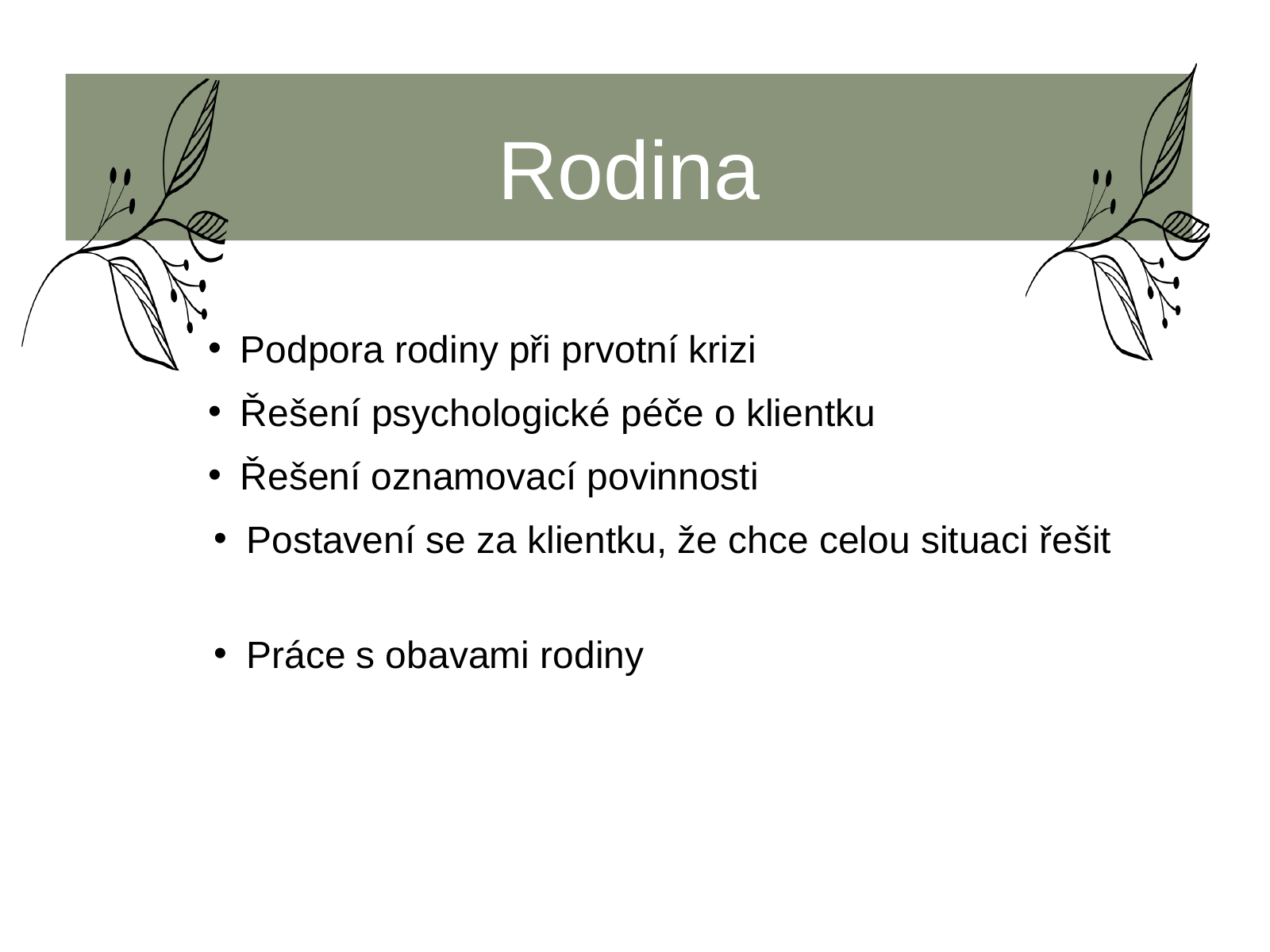

Rodina

Podpora rodiny při prvotní krizi
Řešení psychologické péče o klientku
Řešení oznamovací povinnosti
Postavení se za klientku, že chce celou situaci řešit
Práce s obavami rodiny